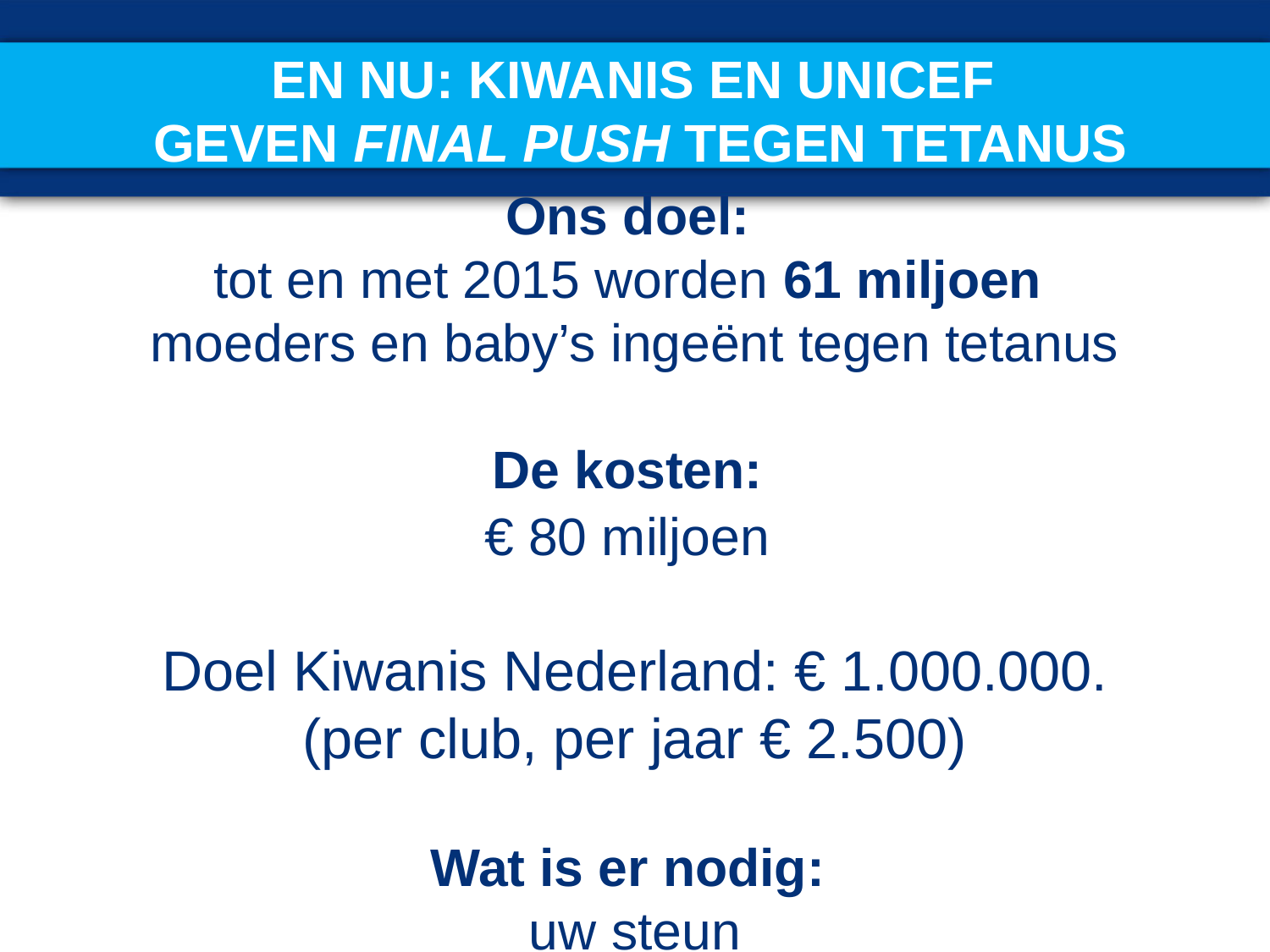

# EN NU: KIWANIS EN UNICEF GEVEN FINAL PUSH TEGEN TETANUS
Ons doel:
tot en met 2015 worden 61 miljoen
moeders en baby’s ingeënt tegen tetanus

De kosten:
€ 80 miljoen

Doel Kiwanis Nederland: € 1.000.000.
(per club, per jaar € 2.500)

Wat is er nodig:
uw steun